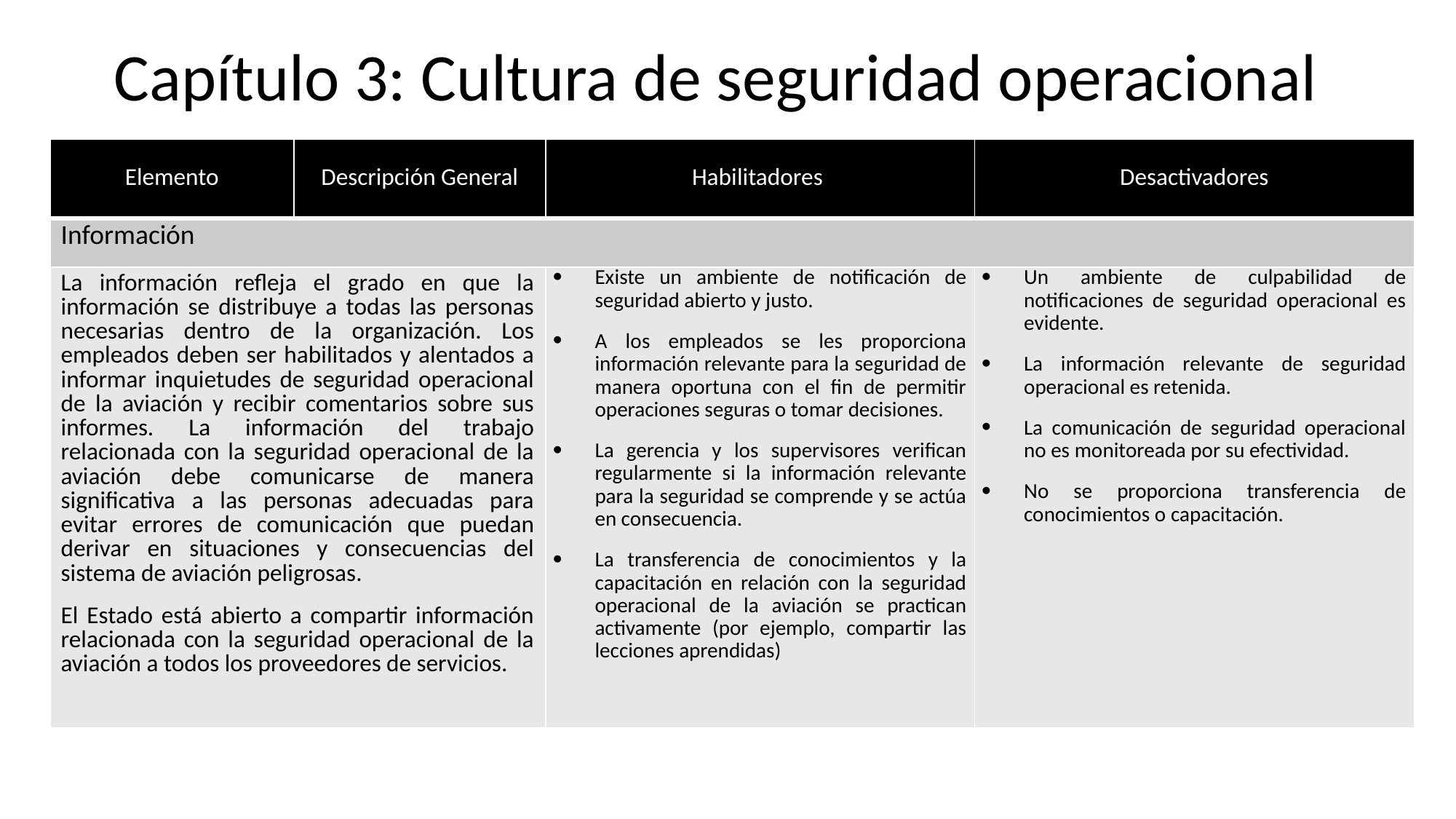

# Capítulo 3: Cultura de seguridad operacional
| Elemento | Descripción General | Habilitadores | Desactivadores |
| --- | --- | --- | --- |
| Información |  |  |  |
| La información refleja el grado en que la información se distribuye a todas las personas necesarias dentro de la organización. Los empleados deben ser habilitados y alentados a informar inquietudes de seguridad operacional de la aviación y recibir comentarios sobre sus informes. La información del trabajo relacionada con la seguridad operacional de la aviación debe comunicarse de manera significativa a las personas adecuadas para evitar errores de comunicación que puedan derivar en situaciones y consecuencias del sistema de aviación peligrosas. El Estado está abierto a compartir información relacionada con la seguridad operacional de la aviación a todos los proveedores de servicios. |  | Existe un ambiente de notificación de seguridad abierto y justo. A los empleados se les proporciona información relevante para la seguridad de manera oportuna con el fin de permitir operaciones seguras o tomar decisiones. La gerencia y los supervisores verifican regularmente si la información relevante para la seguridad se comprende y se actúa en consecuencia. La transferencia de conocimientos y la capacitación en relación con la seguridad operacional de la aviación se practican activamente (por ejemplo, compartir las lecciones aprendidas) | Un ambiente de culpabilidad de notificaciones de seguridad operacional es evidente. La información relevante de seguridad operacional es retenida. La comunicación de seguridad operacional no es monitoreada por su efectividad. No se proporciona transferencia de conocimientos o capacitación. |